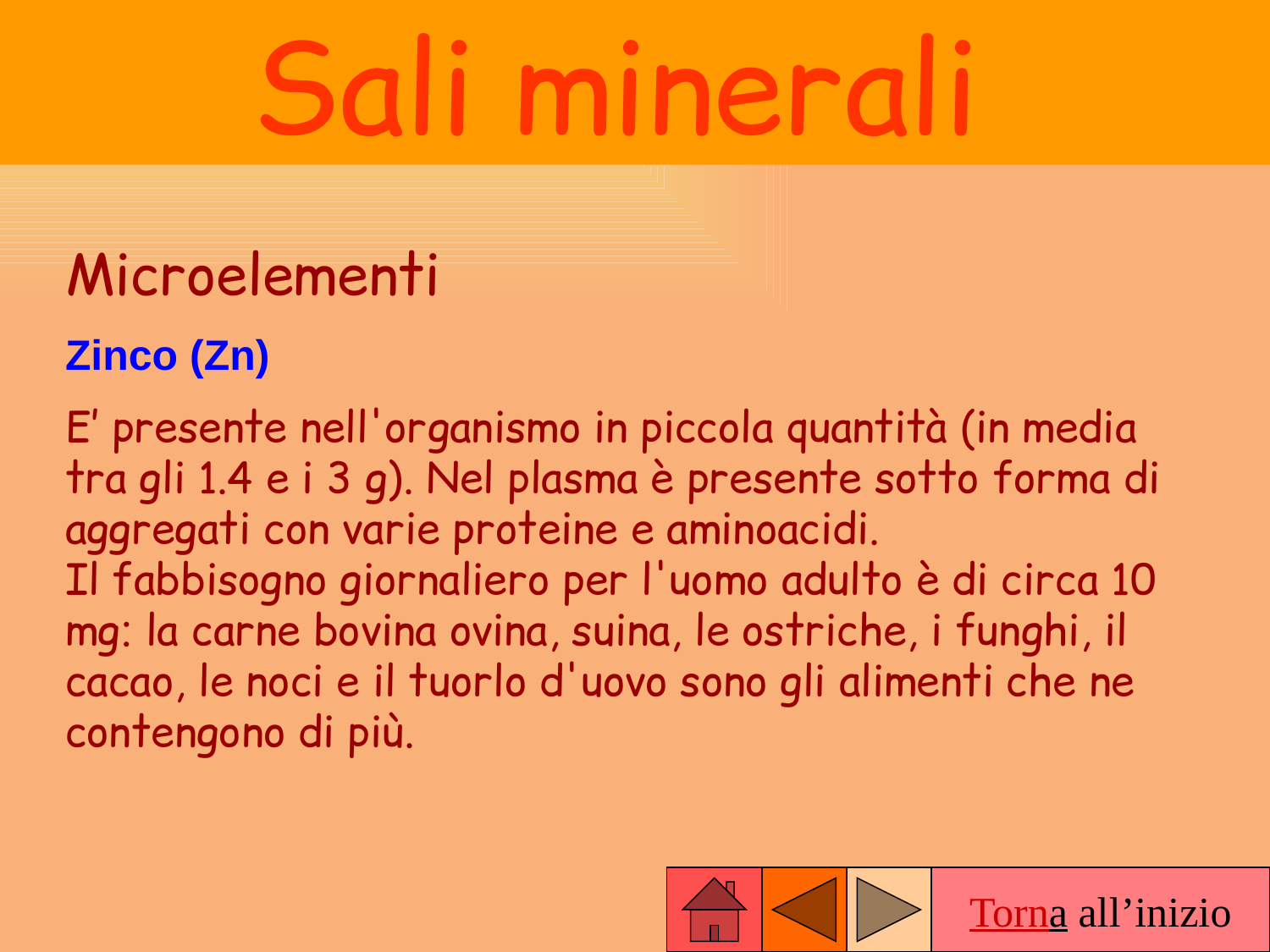

Sali minerali
Microelementi
Zinco (Zn)
E’ presente nell'organismo in piccola quantità (in media tra gli 1.4 e i 3 g). Nel plasma è presente sotto forma di aggregati con varie proteine e aminoacidi.
Il fabbisogno giornaliero per l'uomo adulto è di circa 10 mg: la carne bovina ovina, suina, le ostriche, i funghi, il cacao, le noci e il tuorlo d'uovo sono gli alimenti che ne contengono di più.

Torna all’inizio